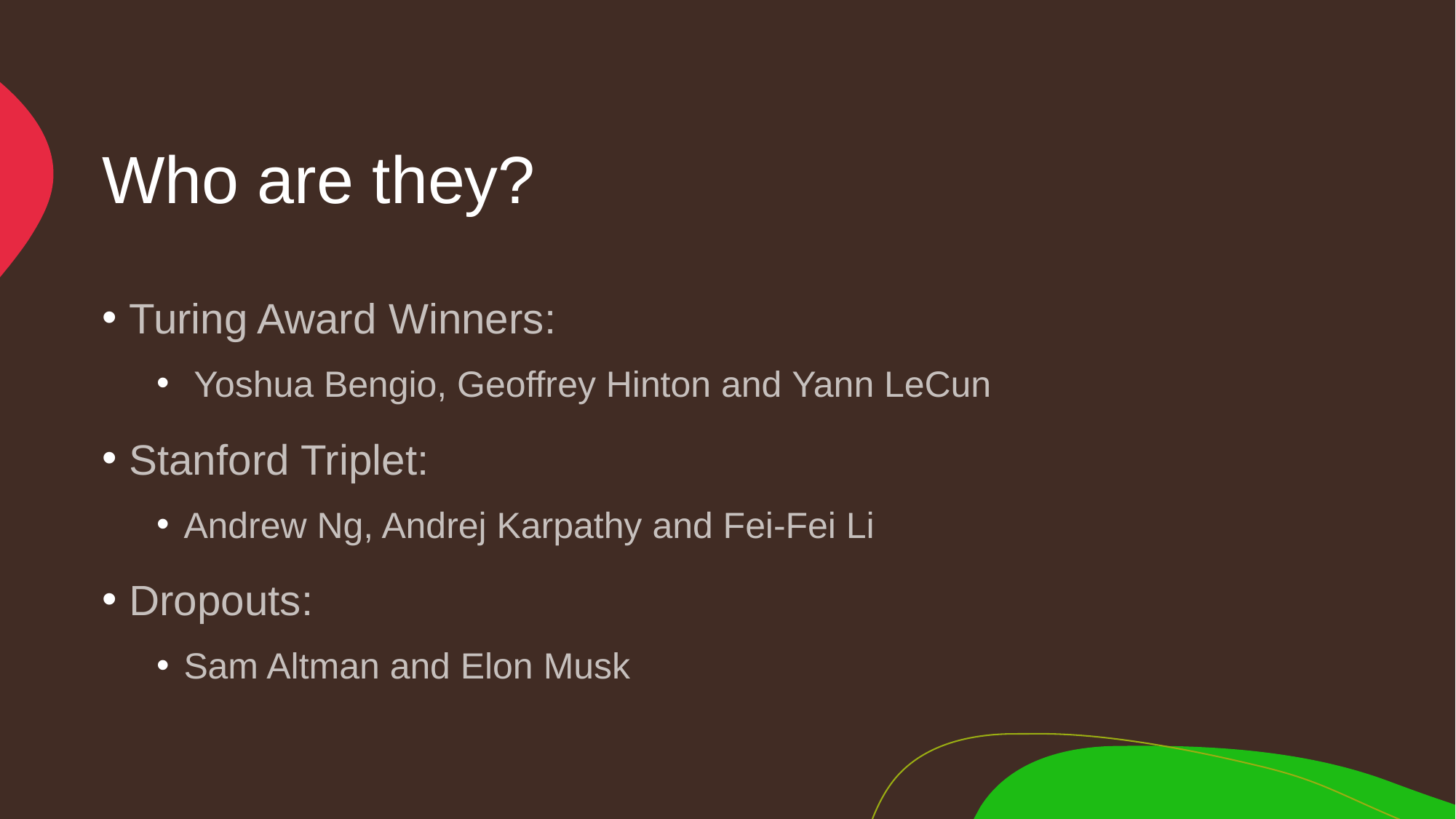

# Who are they?
Turing Award Winners:
 Yoshua Bengio, Geoffrey Hinton and Yann LeCun
Stanford Triplet:
Andrew Ng, Andrej Karpathy and Fei-Fei Li
Dropouts:
Sam Altman and Elon Musk